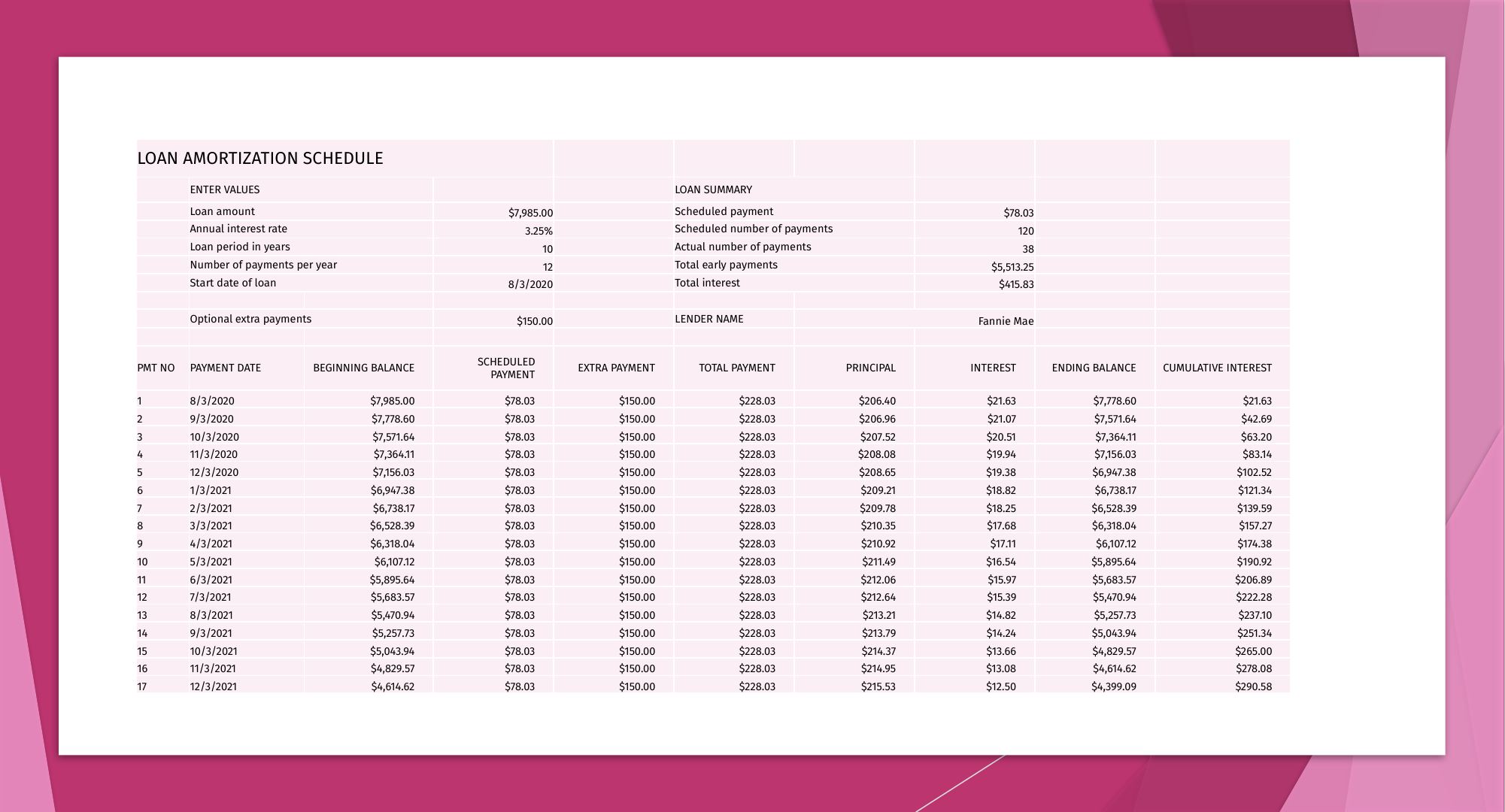

| LOAN AMORTIZATION SCHEDULE |  |  |  |  |  |  |  |  |  |
| --- | --- | --- | --- | --- | --- | --- | --- | --- | --- |
|  | ENTER VALUES |  |  |  | LOAN SUMMARY |  |  |  |  |
|  | Loan amount |  | $7,985.00 |  | Scheduled payment |  | $78.03 |  |  |
|  | Annual interest rate |  | 3.25% |  | Scheduled number of payments |  | 120 |  |  |
|  | Loan period in years |  | 10 |  | Actual number of payments |  | 38 |  |  |
|  | Number of payments per year |  | 12 |  | Total early payments |  | $5,513.25 |  |  |
|  | Start date of loan |  | 8/3/2020 |  | Total interest |  | $415.83 |  |  |
|  |  |  |  |  |  |  |  |  |  |
|  | Optional extra payments |  | $150.00 |  | LENDER NAME | Fannie Mae |  |  |  |
|  |  |  |  |  |  |  |  |  |  |
| PMT NO | PAYMENT DATE | BEGINNING BALANCE | SCHEDULED PAYMENT | EXTRA PAYMENT | TOTAL PAYMENT | PRINCIPAL | INTEREST | ENDING BALANCE | CUMULATIVE INTEREST |
| 1 | 8/3/2020 | $7,985.00 | $78.03 | $150.00 | $228.03 | $206.40 | $21.63 | $7,778.60 | $21.63 |
| 2 | 9/3/2020 | $7,778.60 | $78.03 | $150.00 | $228.03 | $206.96 | $21.07 | $7,571.64 | $42.69 |
| 3 | 10/3/2020 | $7,571.64 | $78.03 | $150.00 | $228.03 | $207.52 | $20.51 | $7,364.11 | $63.20 |
| 4 | 11/3/2020 | $7,364.11 | $78.03 | $150.00 | $228.03 | $208.08 | $19.94 | $7,156.03 | $83.14 |
| 5 | 12/3/2020 | $7,156.03 | $78.03 | $150.00 | $228.03 | $208.65 | $19.38 | $6,947.38 | $102.52 |
| 6 | 1/3/2021 | $6,947.38 | $78.03 | $150.00 | $228.03 | $209.21 | $18.82 | $6,738.17 | $121.34 |
| 7 | 2/3/2021 | $6,738.17 | $78.03 | $150.00 | $228.03 | $209.78 | $18.25 | $6,528.39 | $139.59 |
| 8 | 3/3/2021 | $6,528.39 | $78.03 | $150.00 | $228.03 | $210.35 | $17.68 | $6,318.04 | $157.27 |
| 9 | 4/3/2021 | $6,318.04 | $78.03 | $150.00 | $228.03 | $210.92 | $17.11 | $6,107.12 | $174.38 |
| 10 | 5/3/2021 | $6,107.12 | $78.03 | $150.00 | $228.03 | $211.49 | $16.54 | $5,895.64 | $190.92 |
| 11 | 6/3/2021 | $5,895.64 | $78.03 | $150.00 | $228.03 | $212.06 | $15.97 | $5,683.57 | $206.89 |
| 12 | 7/3/2021 | $5,683.57 | $78.03 | $150.00 | $228.03 | $212.64 | $15.39 | $5,470.94 | $222.28 |
| 13 | 8/3/2021 | $5,470.94 | $78.03 | $150.00 | $228.03 | $213.21 | $14.82 | $5,257.73 | $237.10 |
| 14 | 9/3/2021 | $5,257.73 | $78.03 | $150.00 | $228.03 | $213.79 | $14.24 | $5,043.94 | $251.34 |
| 15 | 10/3/2021 | $5,043.94 | $78.03 | $150.00 | $228.03 | $214.37 | $13.66 | $4,829.57 | $265.00 |
| 16 | 11/3/2021 | $4,829.57 | $78.03 | $150.00 | $228.03 | $214.95 | $13.08 | $4,614.62 | $278.08 |
| 17 | 12/3/2021 | $4,614.62 | $78.03 | $150.00 | $228.03 | $215.53 | $12.50 | $4,399.09 | $290.58 |